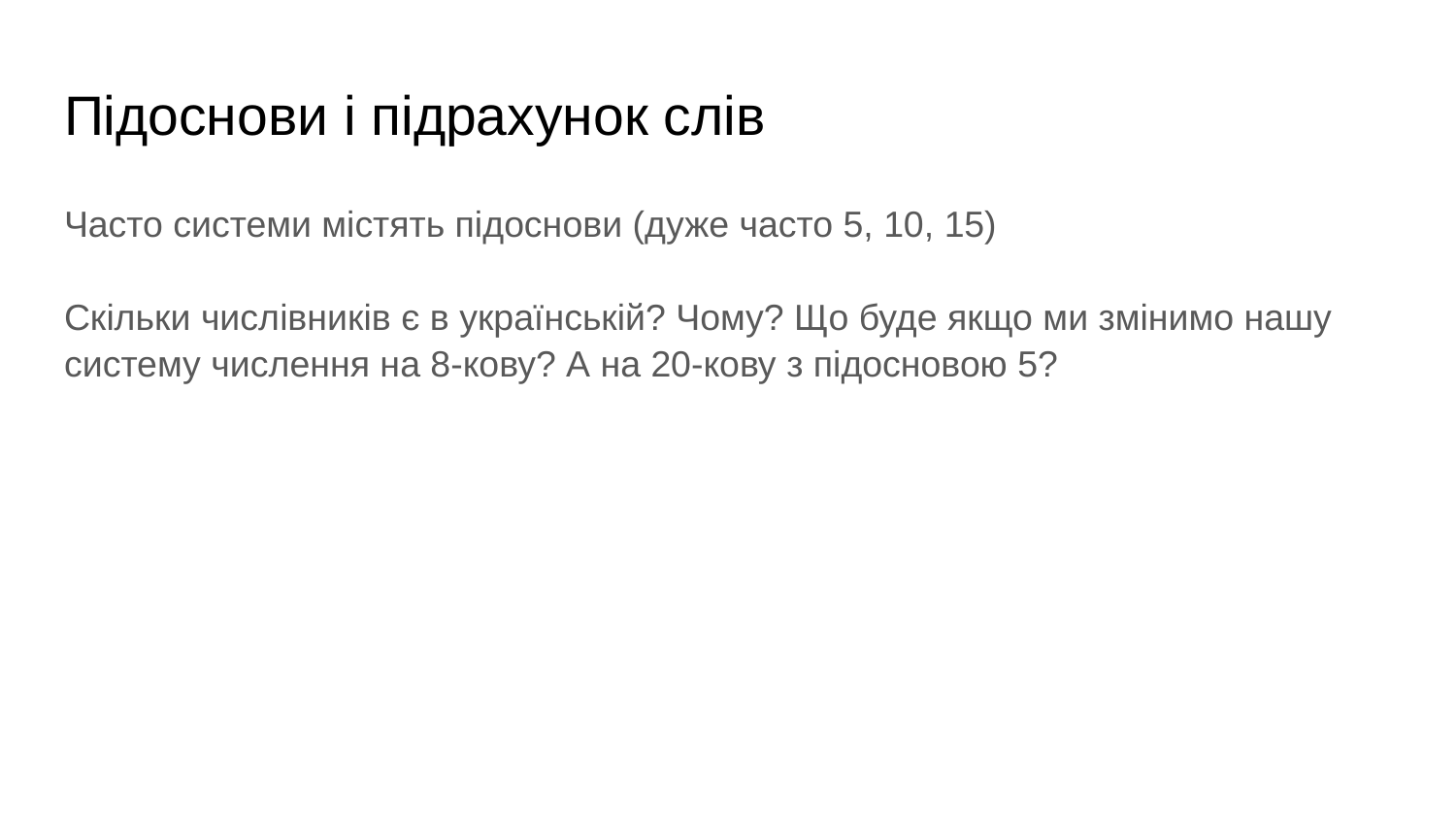

# Підоснови і підрахунок слів
Часто системи містять підоснови (дуже часто 5, 10, 15)

Скільки числівників є в українській? Чому? Що буде якщо ми змінимо нашу систему числення на 8-кову? А на 20-кову з підосновою 5?